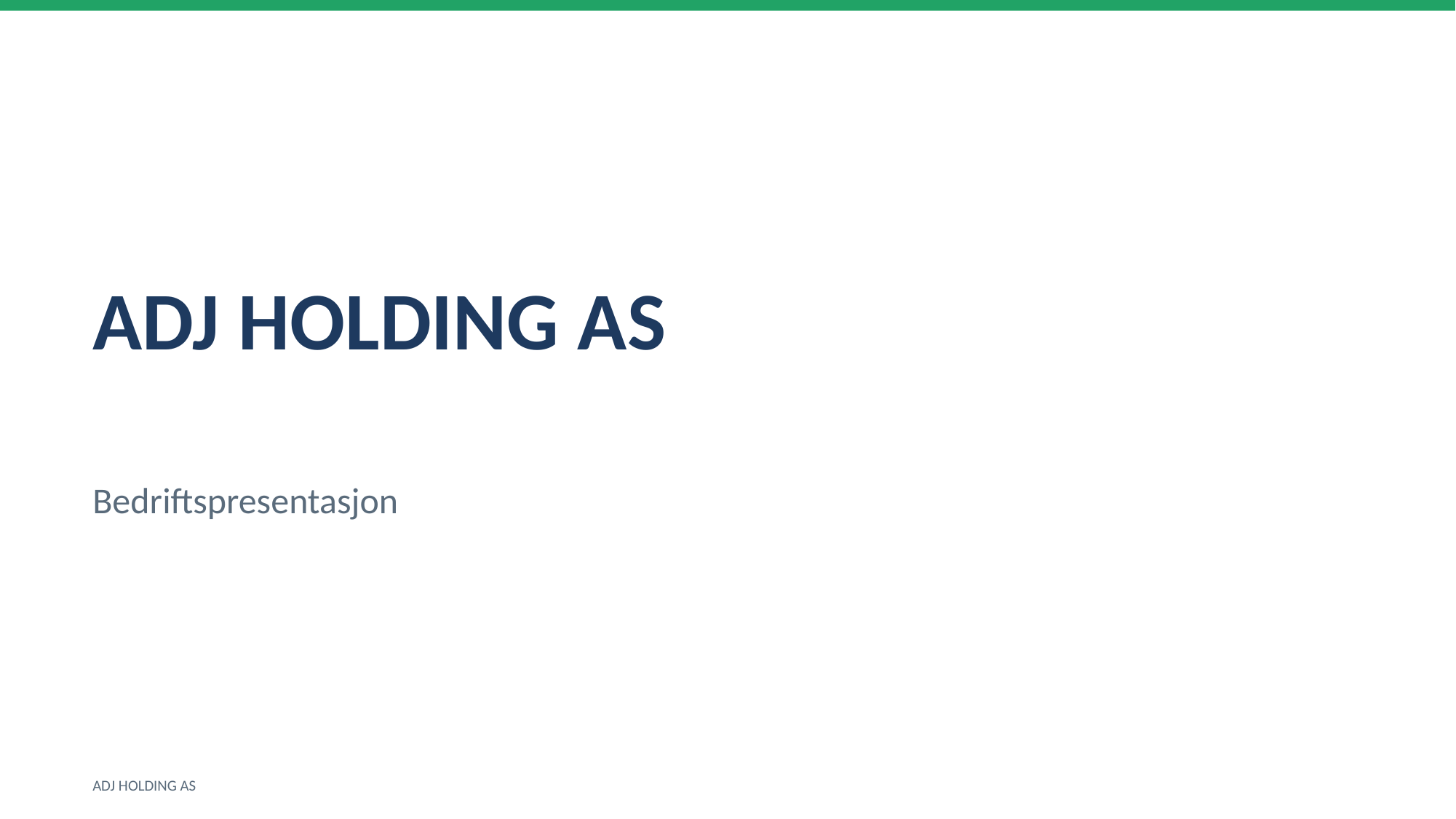

ADJ HOLDING AS
Bedriftspresentasjon
ADJ HOLDING AS